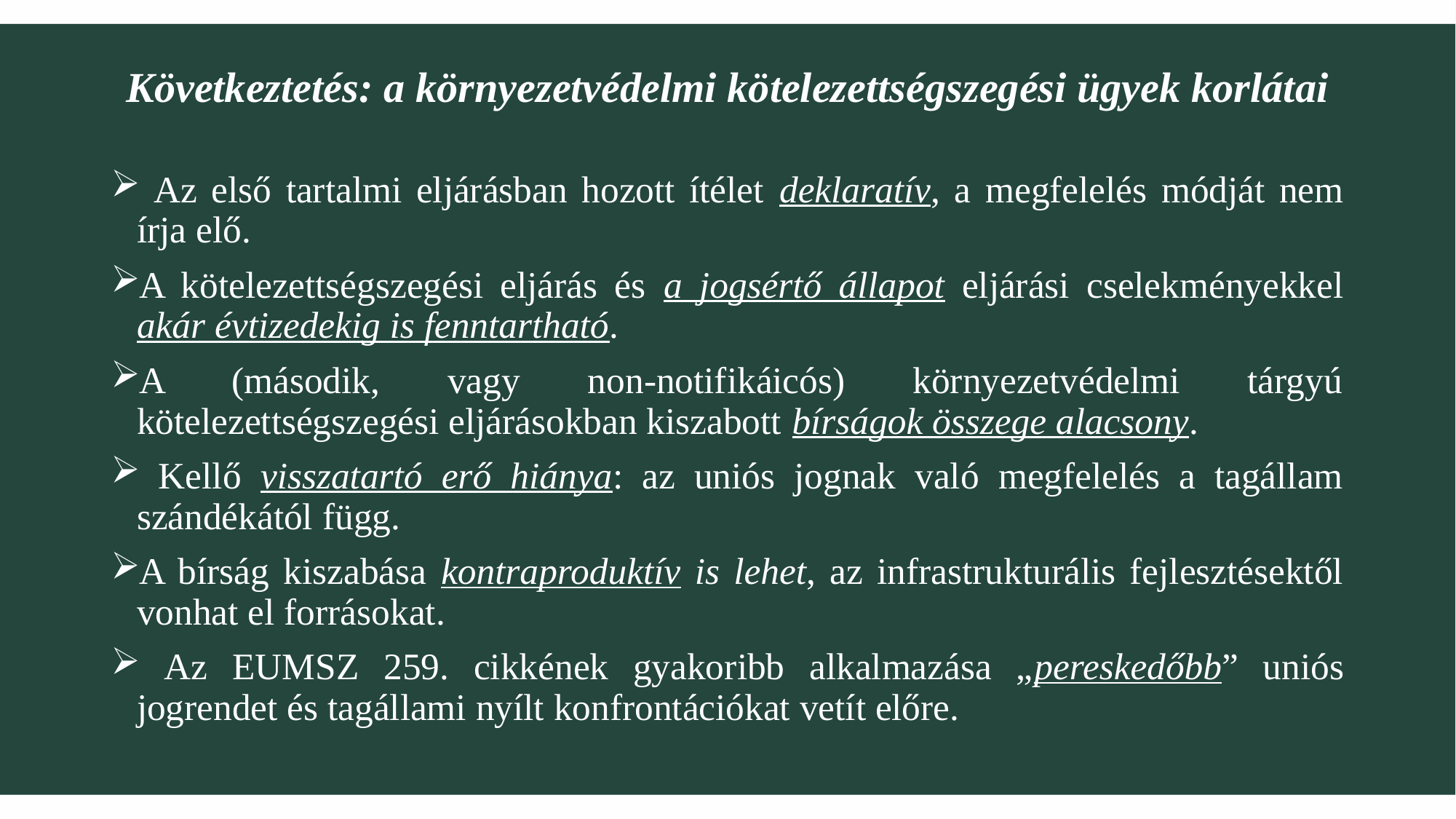

# Következtetés: a környezetvédelmi kötelezettségszegési ügyek korlátai
 Az első tartalmi eljárásban hozott ítélet deklaratív, a megfelelés módját nem írja elő.
A kötelezettségszegési eljárás és a jogsértő állapot eljárási cselekményekkel akár évtizedekig is fenntartható.
A (második, vagy non-notifikáicós) környezetvédelmi tárgyú kötelezettségszegési eljárásokban kiszabott bírságok összege alacsony.
 Kellő visszatartó erő hiánya: az uniós jognak való megfelelés a tagállam szándékától függ.
A bírság kiszabása kontraproduktív is lehet, az infrastrukturális fejlesztésektől vonhat el forrásokat.
 Az EUMSZ 259. cikkének gyakoribb alkalmazása „pereskedőbb” uniós jogrendet és tagállami nyílt konfrontációkat vetít előre.